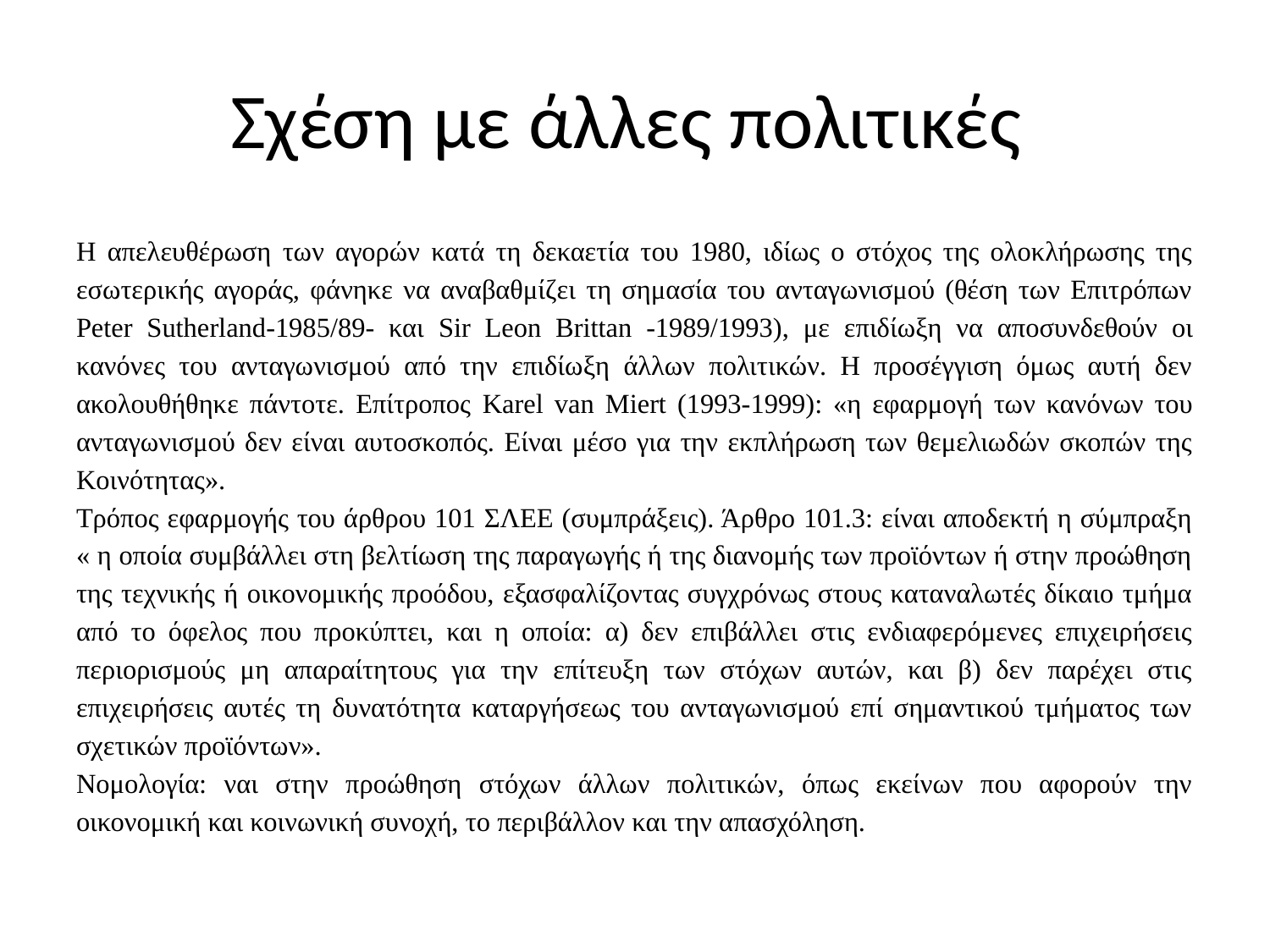

# Σχέση με άλλες πολιτικές
Η απελευθέρωση των αγορών κατά τη δεκαετία του 1980, ιδίως ο στόχος της ολοκλήρωσης της εσωτερικής αγοράς, φάνηκε να αναβαθμίζει τη σημασία του ανταγωνισμού (θέση των Επιτρόπων Peter Sutherland-1985/89- και Sir Leon Brittan -1989/1993), με επιδίωξη να αποσυνδεθούν οι κανόνες του ανταγωνισμού από την επιδίωξη άλλων πολιτικών. Η προσέγγιση όμως αυτή δεν ακολουθήθηκε πάντοτε. Επίτροπος Karel van Miert (1993-1999): «η εφαρμογή των κανόνων του ανταγωνισμού δεν είναι αυτοσκοπός. Είναι μέσο για την εκπλήρωση των θεμελιωδών σκοπών της Κοινότητας».
Τρόπος εφαρμογής του άρθρου 101 ΣΛΕΕ (συμπράξεις). Άρθρο 101.3: είναι αποδεκτή η σύμπραξη « η οποία συμβάλλει στη βελτίωση της παραγωγής ή της διανομής των προϊόντων ή στην προώθηση της τεχνικής ή οικονομικής προόδου, εξασφαλίζοντας συγχρόνως στους καταναλωτές δίκαιο τμήμα από το όφελος που προκύπτει, και η οποία: α) δεν επιβάλλει στις ενδιαφερόμενες επιχειρήσεις περιορισμούς μη απαραίτητους για την επίτευξη των στόχων αυτών, και β) δεν παρέχει στις επιχειρήσεις αυτές τη δυνατότητα καταργήσεως του ανταγωνισμού επί σημαντικού τμήματος των σχετικών προϊόντων».
Νομολογία: ναι στην προώθηση στόχων άλλων πολιτικών, όπως εκείνων που αφορούν την οικονομική και κοινωνική συνοχή, το περιβάλλον και την απασχόληση.